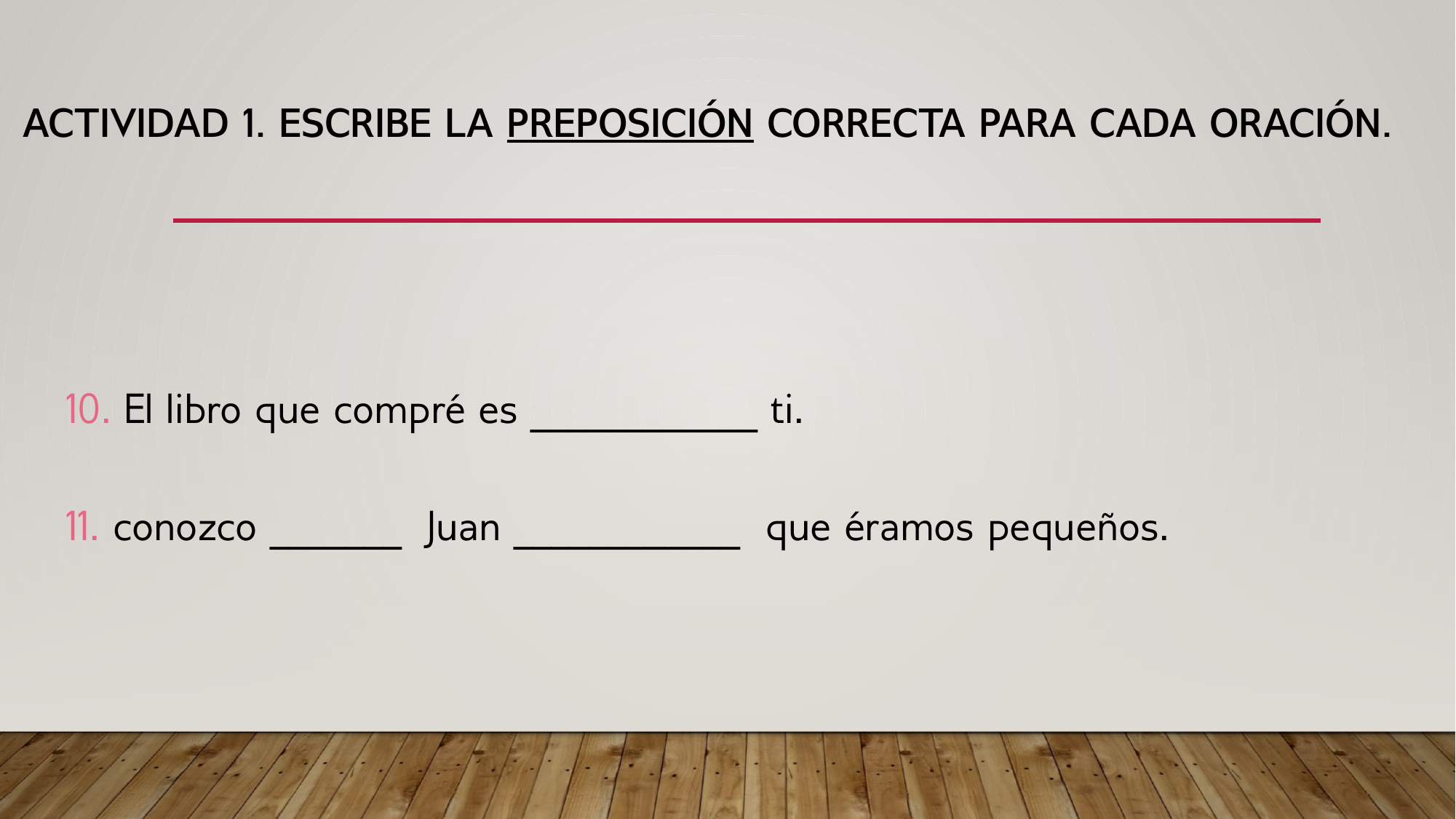

# Actividad 1. Escribe la preposición correcta para cada oración.
10. El libro que compré es ____________ ti.
11. conozco _______  Juan ____________  que éramos pequeños.